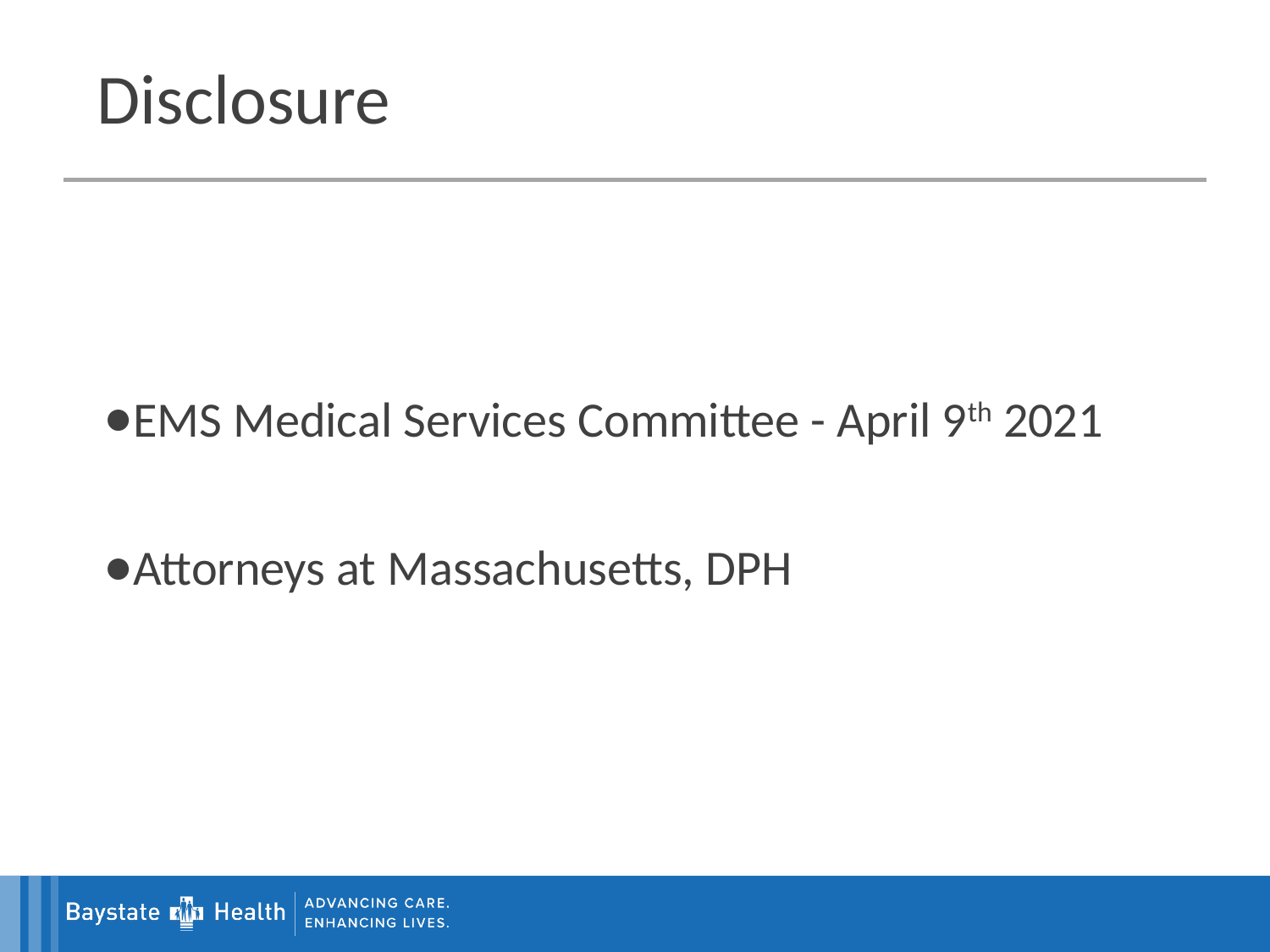

# Disclosure

EMS Medical Services Committee - April 9th 2021

Attorneys at Massachusetts, DPH